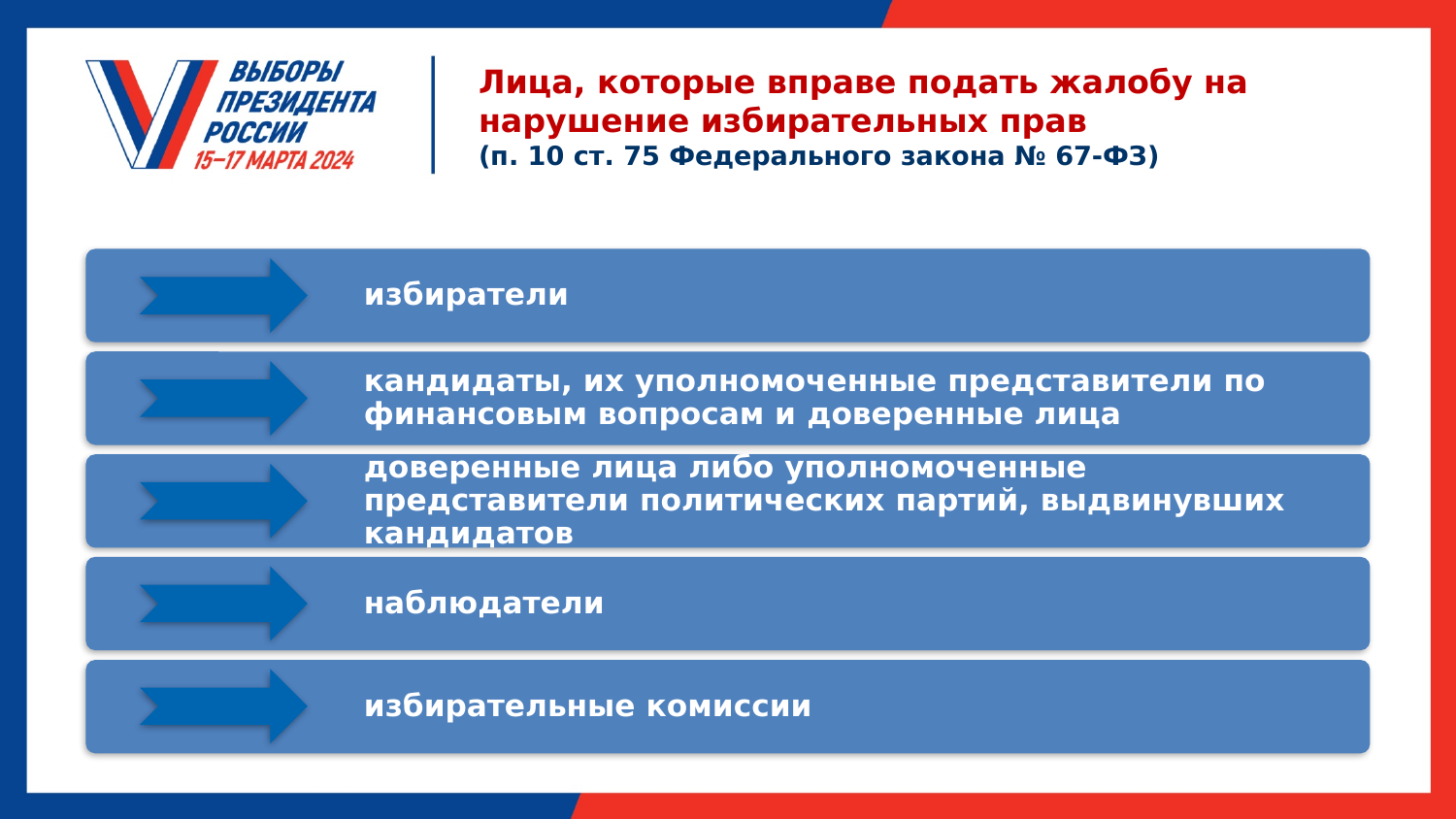

Лица, которые вправе подать жалобу на нарушение избирательных прав
(п. 10 ст. 75 Федерального закона № 67-ФЗ)

избиратели
кандидаты, их уполномоченные представители по финансовым вопросам и доверенные лица
доверенные лица либо уполномоченные представители политических партий, выдвинувших кандидатов
наблюдатели
избирательные комиссии